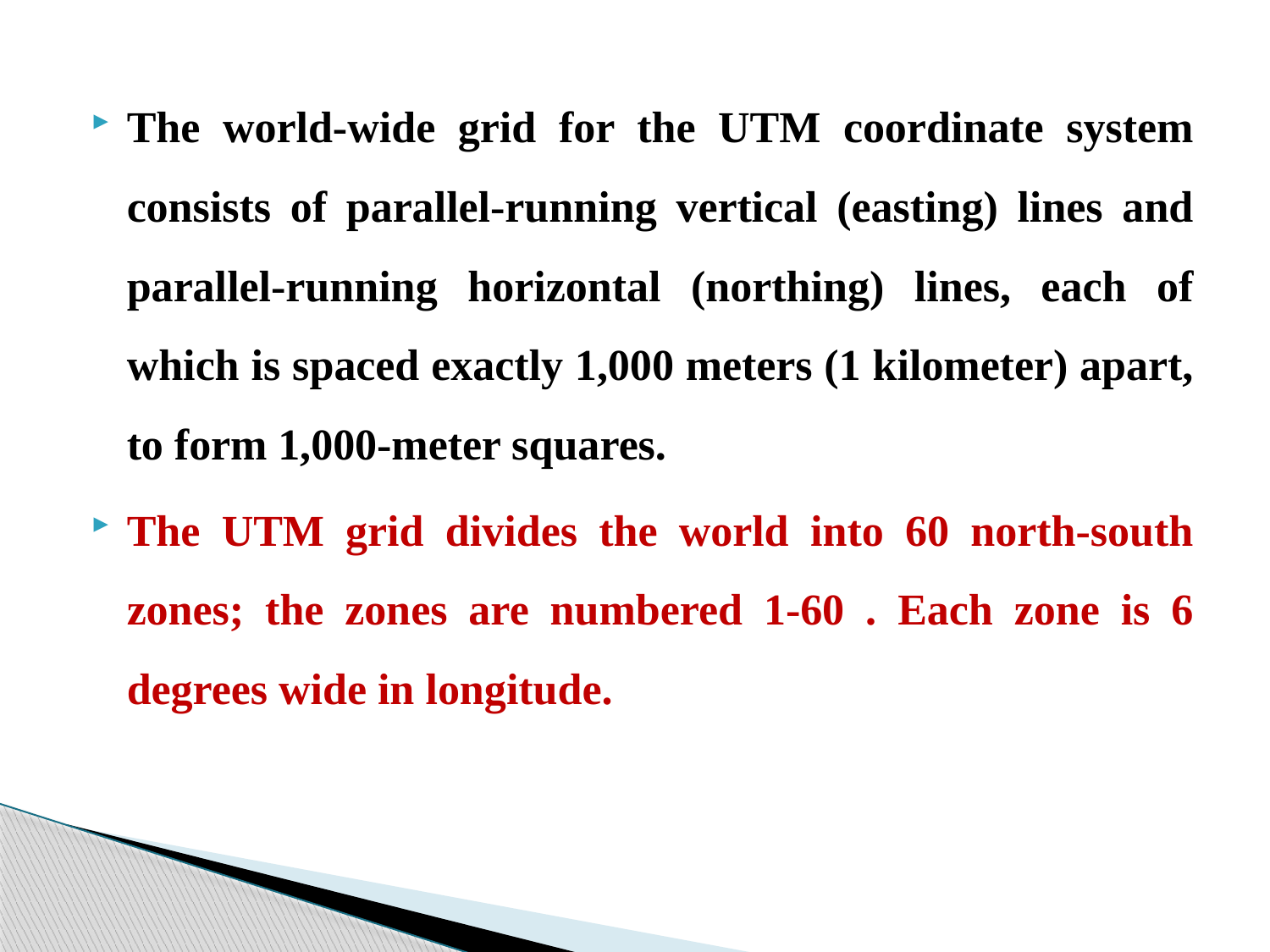

The world-wide grid for the UTM coordinate system consists of parallel-running vertical (easting) lines and parallel-running horizontal (northing) lines, each of which is spaced exactly 1,000 meters (1 kilometer) apart, to form 1,000-meter squares.
The UTM grid divides the world into 60 north-south zones; the zones are numbered 1-60 . Each zone is 6 degrees wide in longitude.